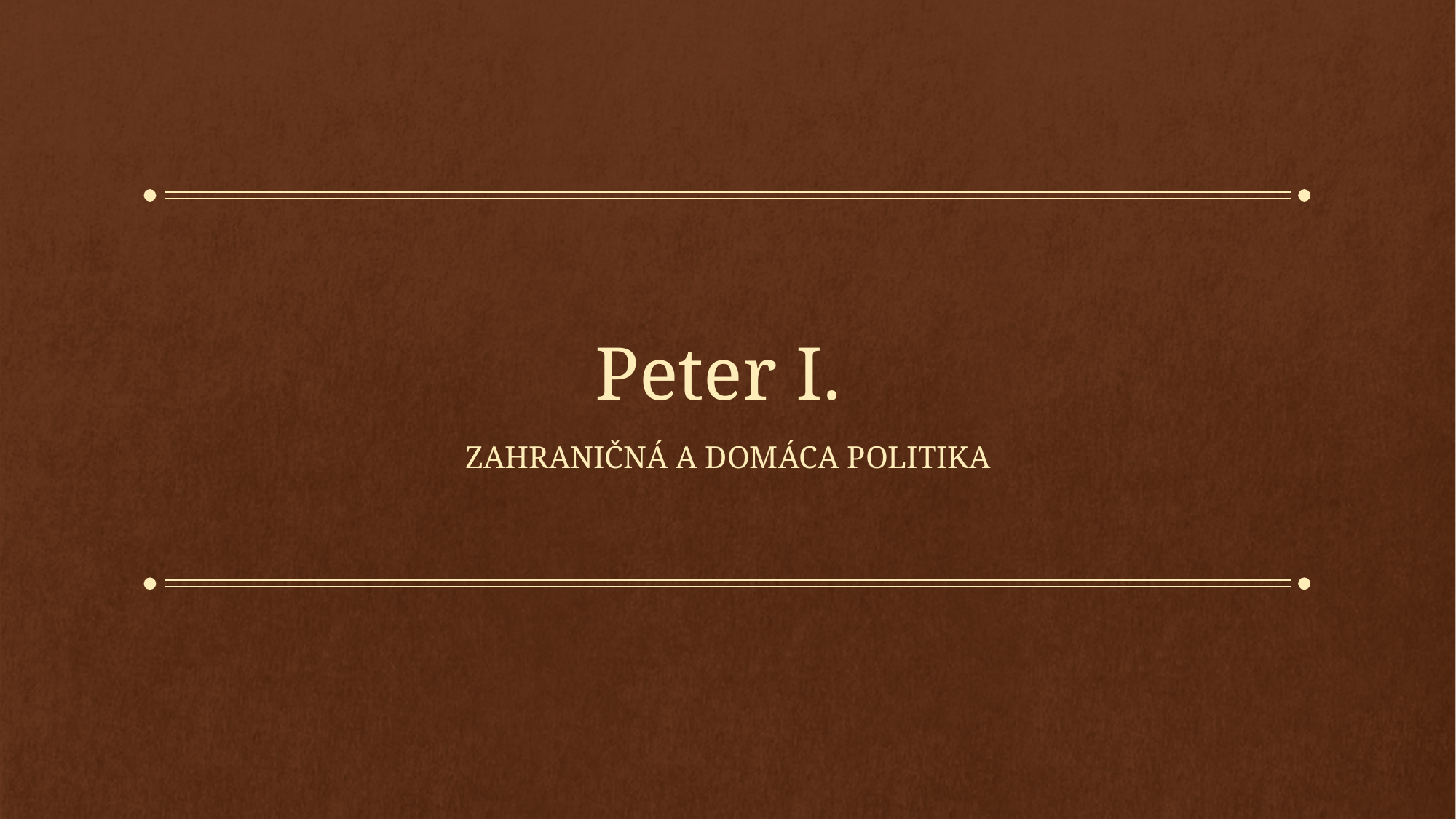

# Peter I.
Zahraničná a domáca politika